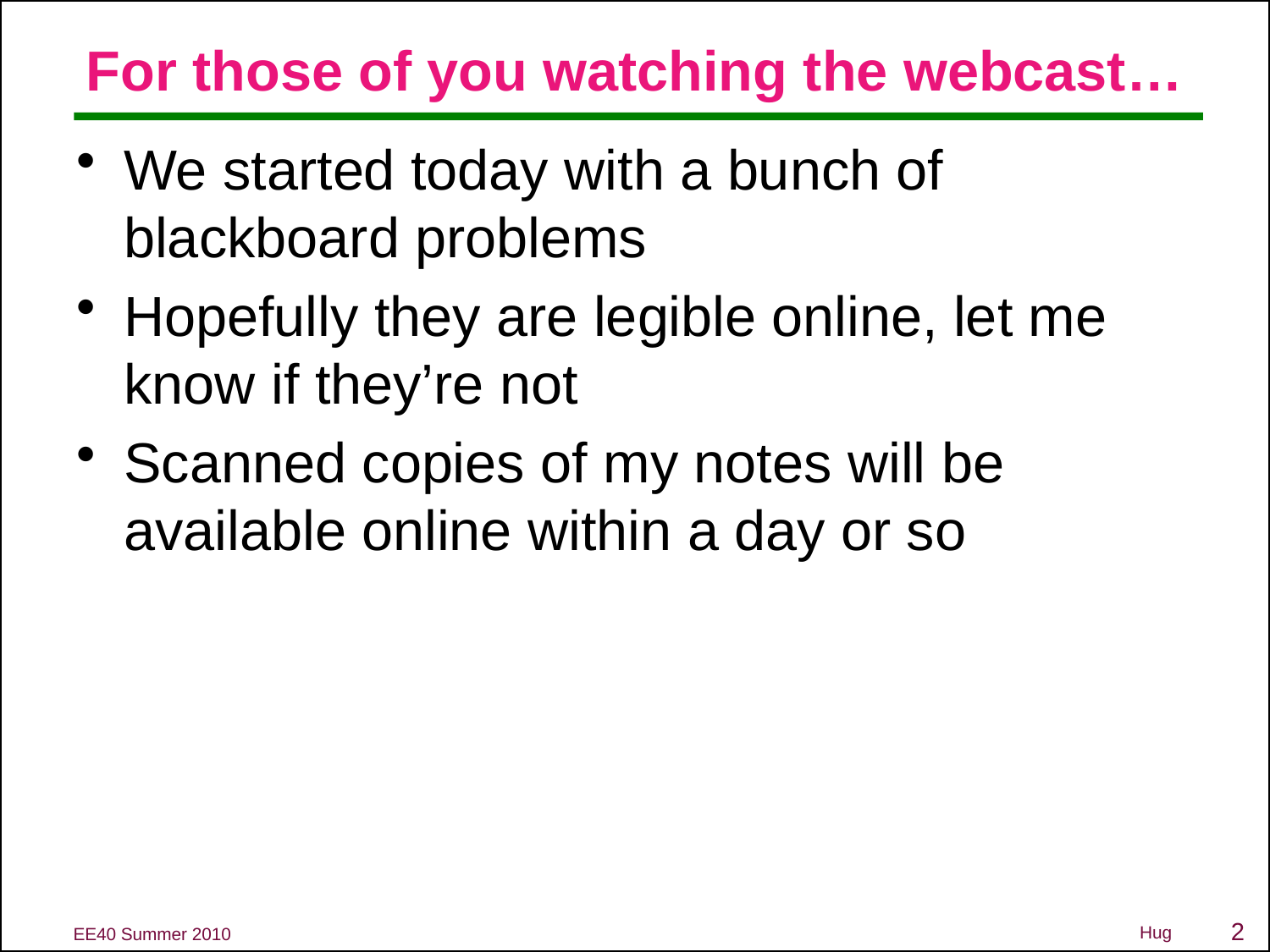

# For those of you watching the webcast…
We started today with a bunch of blackboard problems
Hopefully they are legible online, let me know if they’re not
Scanned copies of my notes will be available online within a day or so